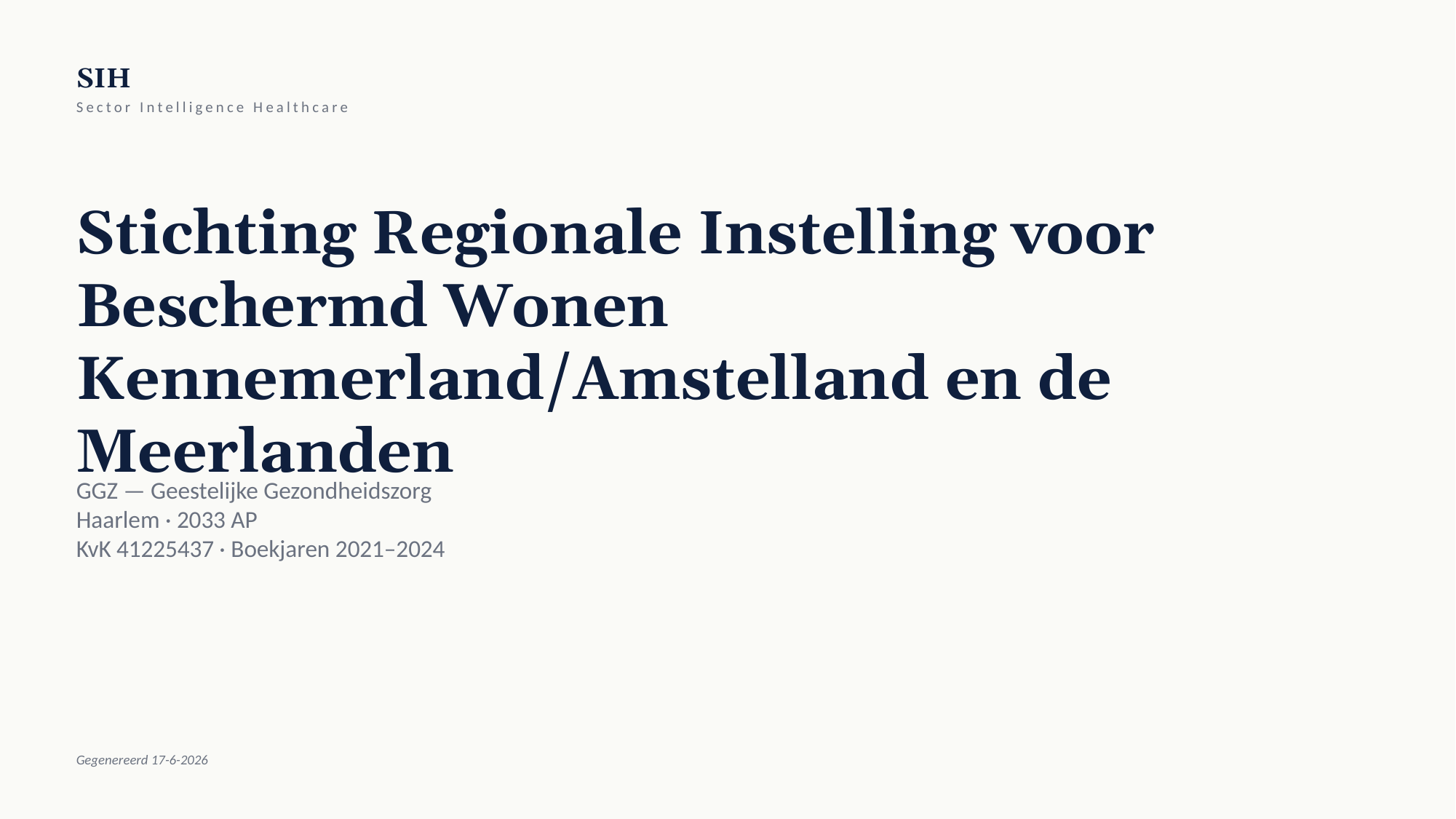

SIH
Sector Intelligence Healthcare
Stichting Regionale Instelling voor Beschermd Wonen Kennemerland/Amstelland en de Meerlanden
GGZ — Geestelijke Gezondheidszorg
Haarlem · 2033 AP
KvK 41225437 · Boekjaren 2021–2024
Gegenereerd 17-6-2026